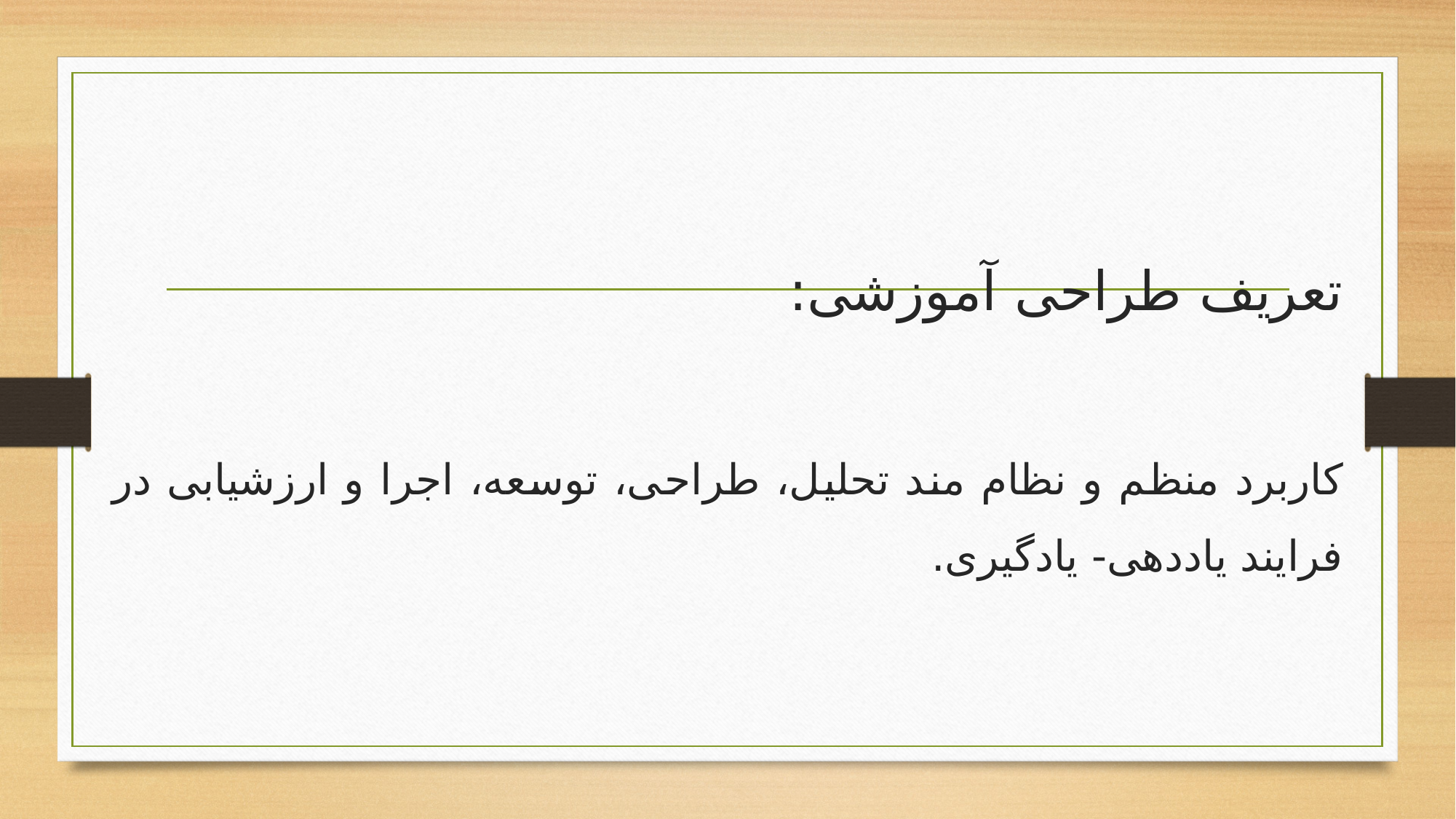

تعریف طراحی آموزشی:

کاربرد منظم و نظام مند تحلیل، طراحی، توسعه، اجرا و ارزشیابی در فرایند یاددهی- یادگیری.